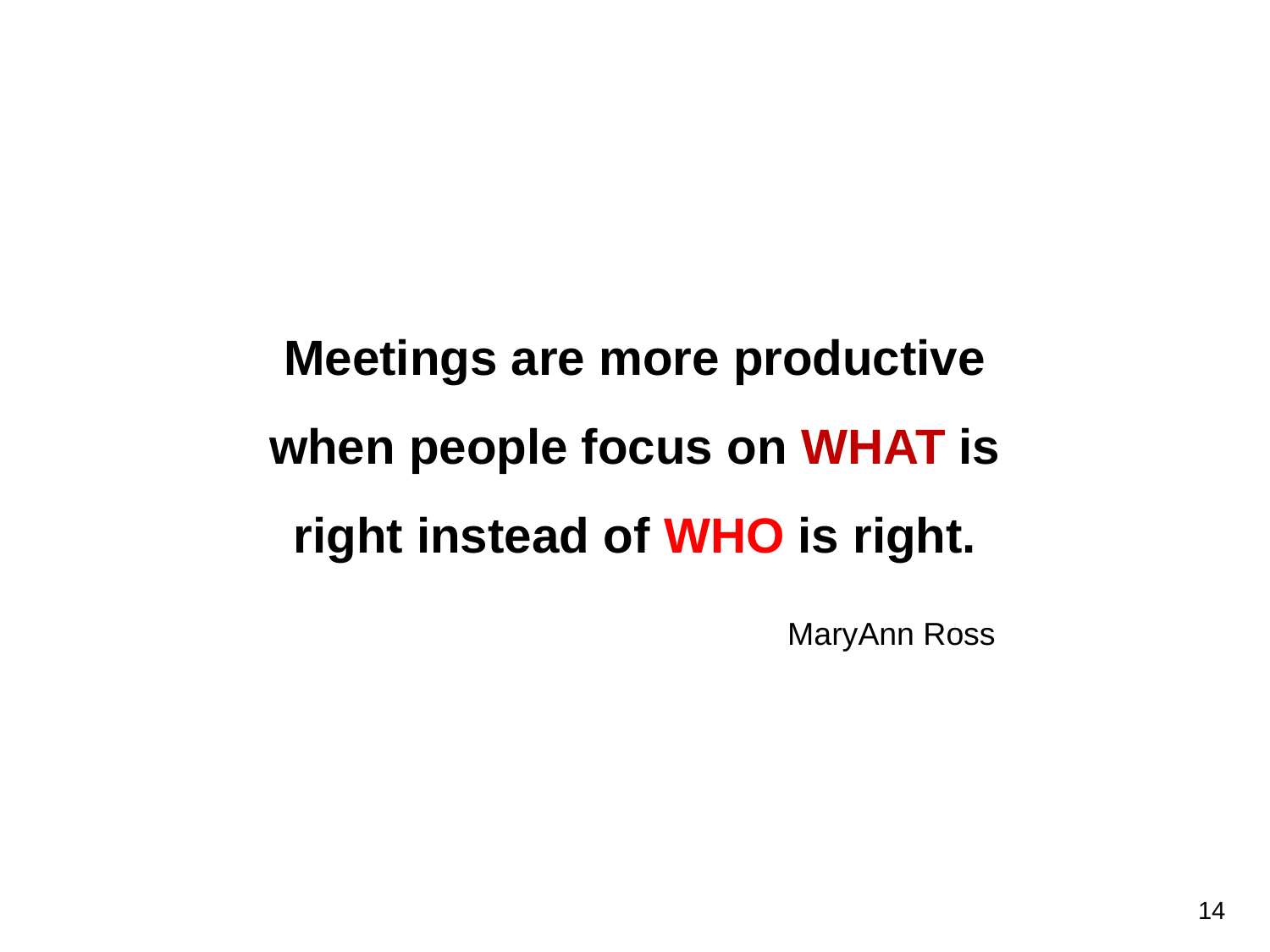

#
Meetings are more productive when people focus on what is right instead of who is right.

MaryAnn Ross
14